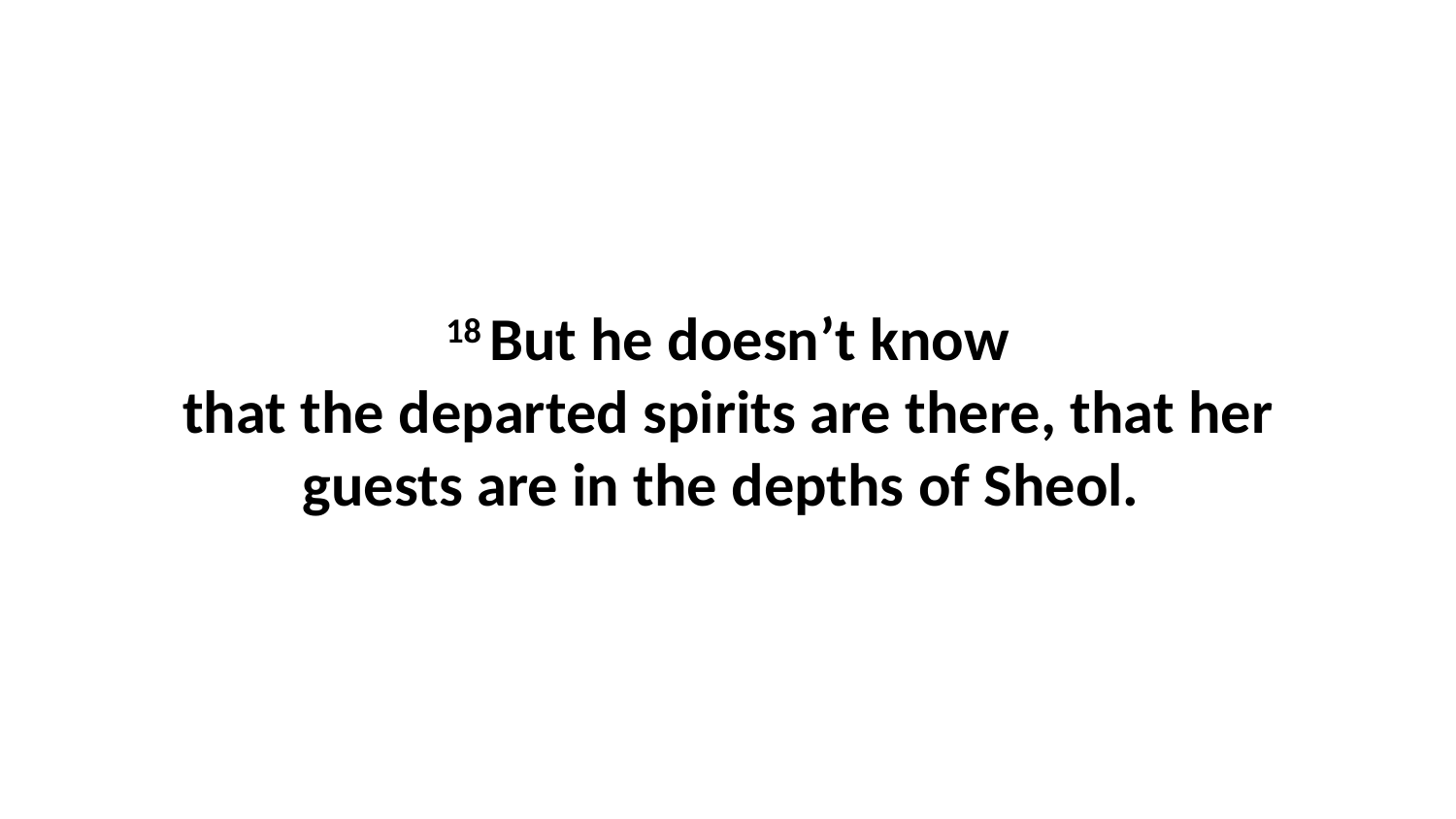

18 But he doesn’t know that the departed spirits are there, that her guests are in the depths of Sheol.